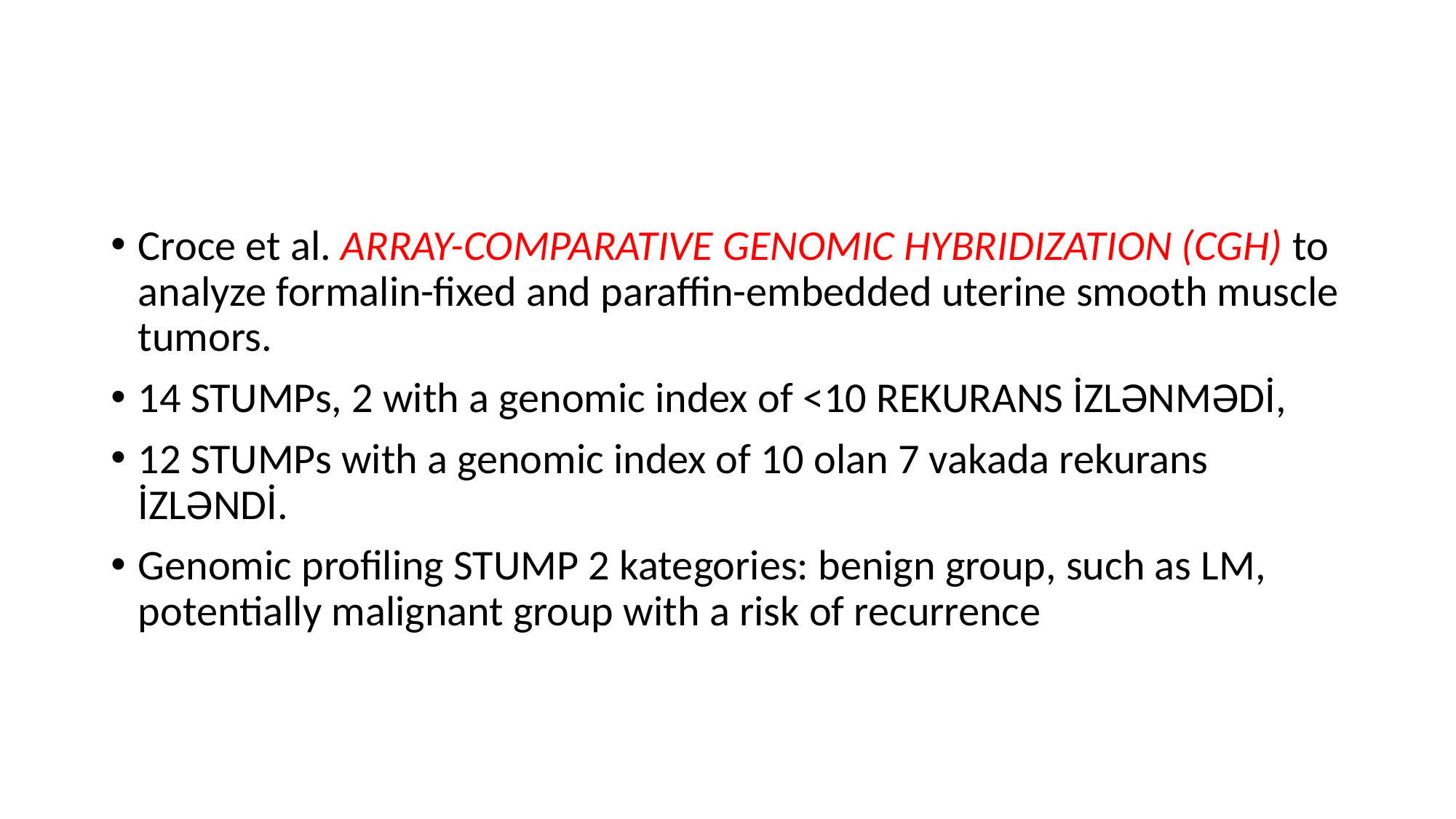

#
Croce et al. ARRAY-COMPARATIVE GENOMIC HYBRIDIZATION (CGH) to analyze formalin-fixed and paraffin-embedded uterine smooth muscle tumors.
14 STUMPs, 2 with a genomic index of <10 REKURANS İZLƏNMƏDİ,
12 STUMPs with a genomic index of 10 olan 7 vakada rekurans İZLƏNDİ.
Genomic profiling STUMP 2 kategories: benign group, such as LM, potentially malignant group with a risk of recurrence